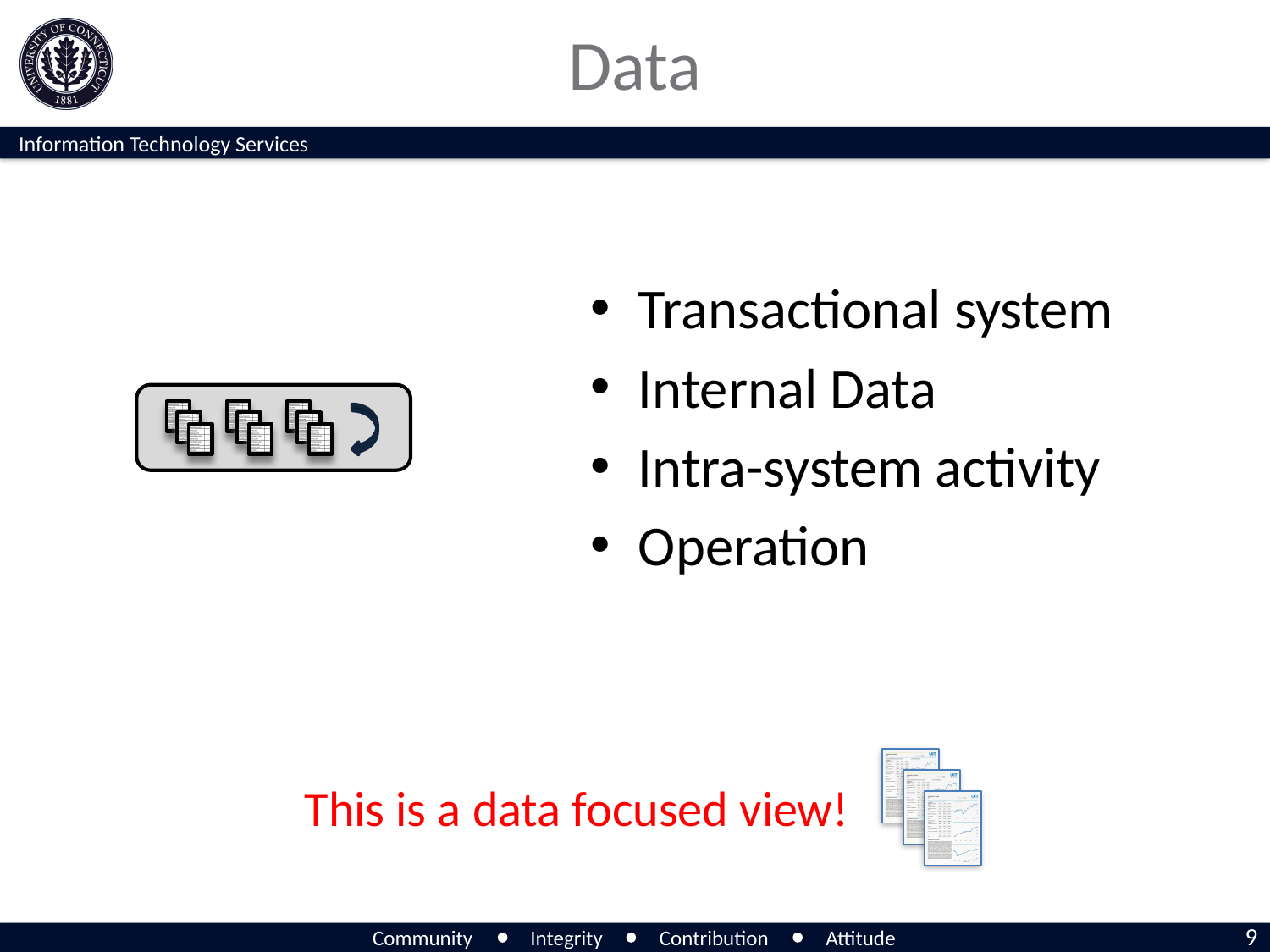

# Data
Transactional system
Internal Data
Intra-system activity
Operation

This is a data focused view!